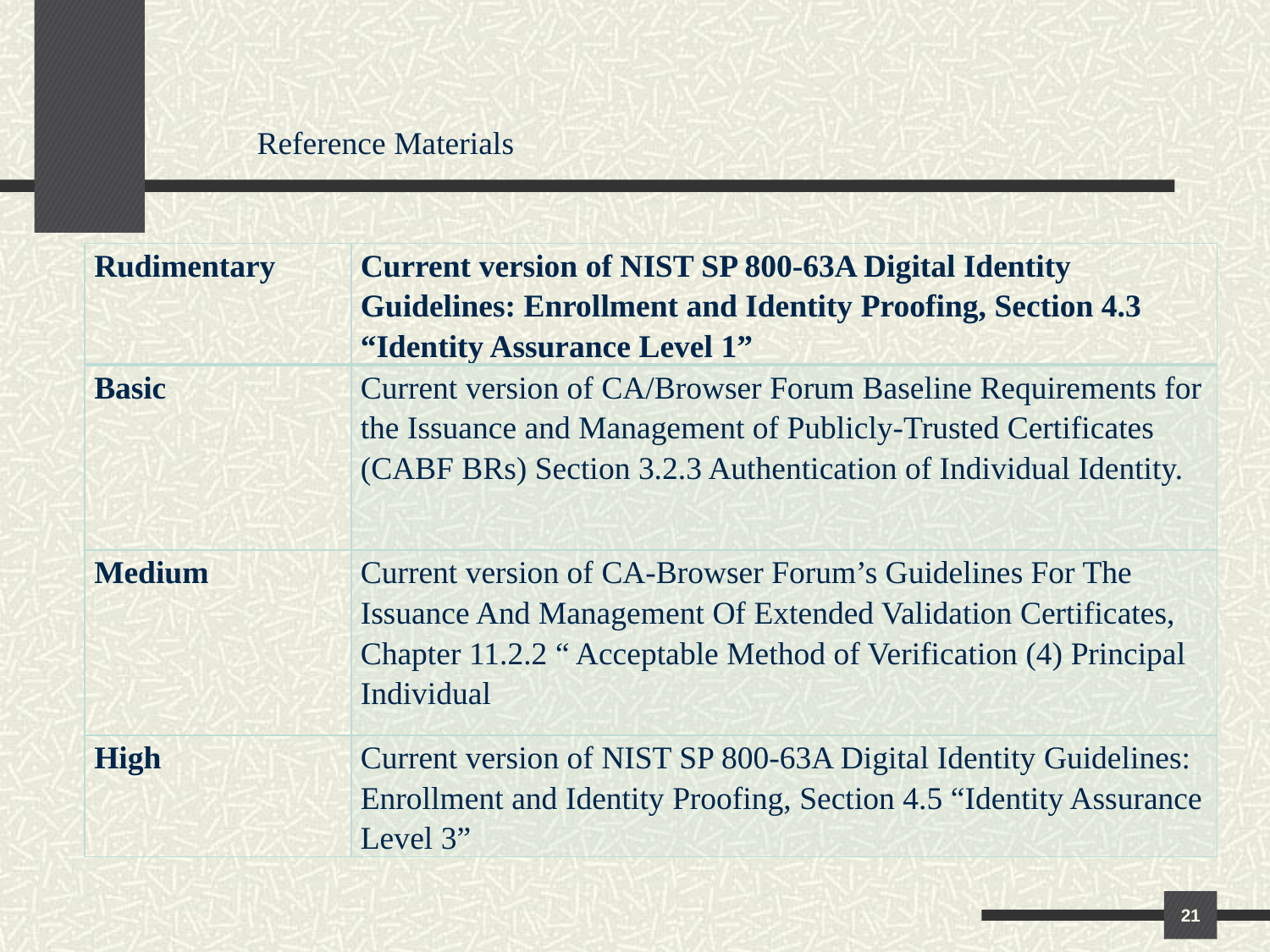

Reference Materials
| Rudimentary | Current version of NIST SP 800-63A Digital Identity Guidelines: Enrollment and Identity Proofing, Section 4.3 “Identity Assurance Level 1” |
| --- | --- |
| Basic | Current version of CA/Browser Forum Baseline Requirements for the Issuance and Management of Publicly-Trusted Certificates (CABF BRs) Section 3.2.3 Authentication of Individual Identity. |
| Medium | Current version of CA-Browser Forum’s Guidelines For The Issuance And Management Of Extended Validation Certificates, Chapter 11.2.2 “ Acceptable Method of Verification (4) Principal Individual |
| High | Current version of NIST SP 800-63A Digital Identity Guidelines: Enrollment and Identity Proofing, Section 4.5 “Identity Assurance Level 3” |
21